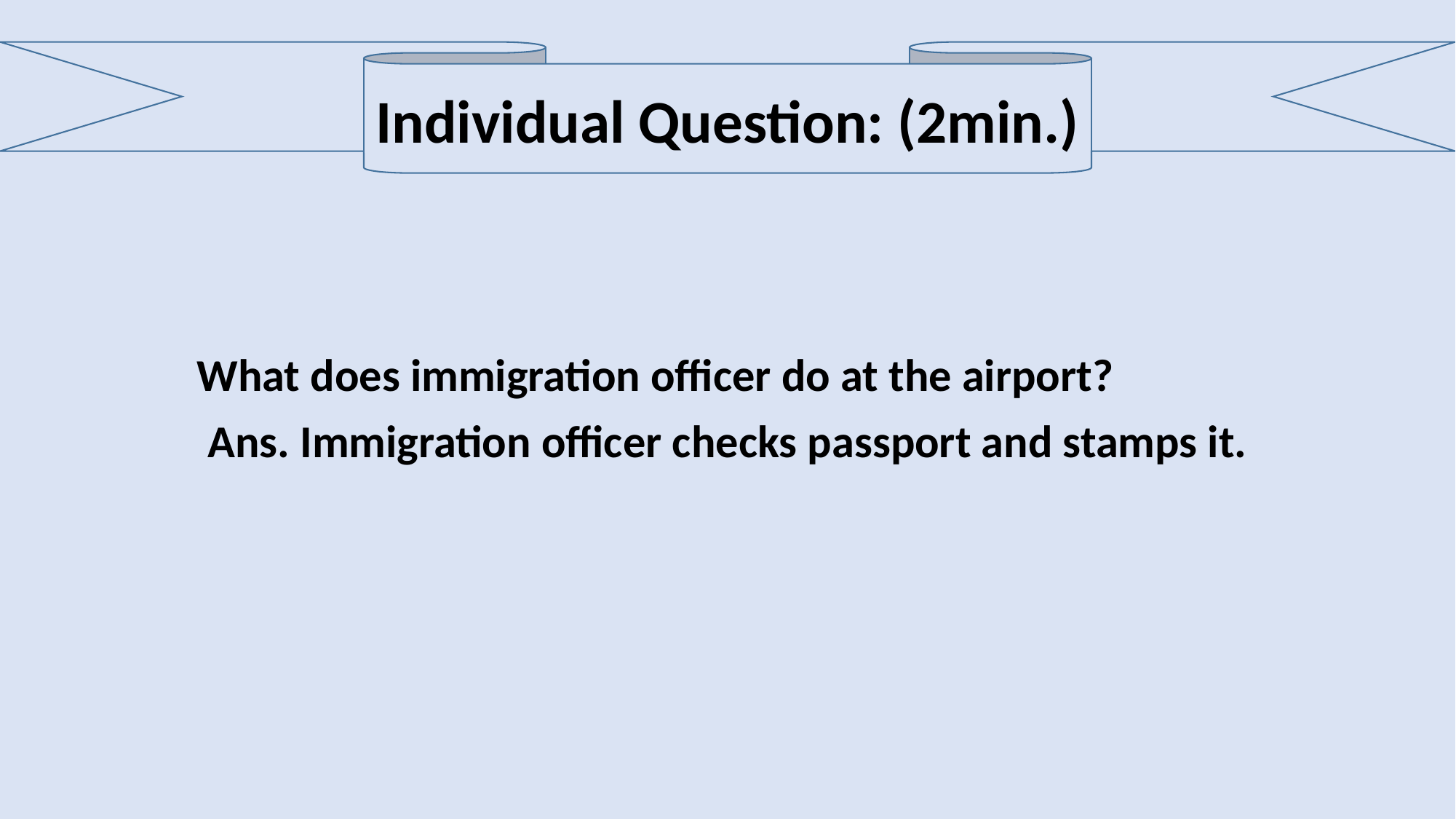

Individual Question: (2min.)
What does immigration officer do at the airport?
 Ans. Immigration officer checks passport and stamps it.